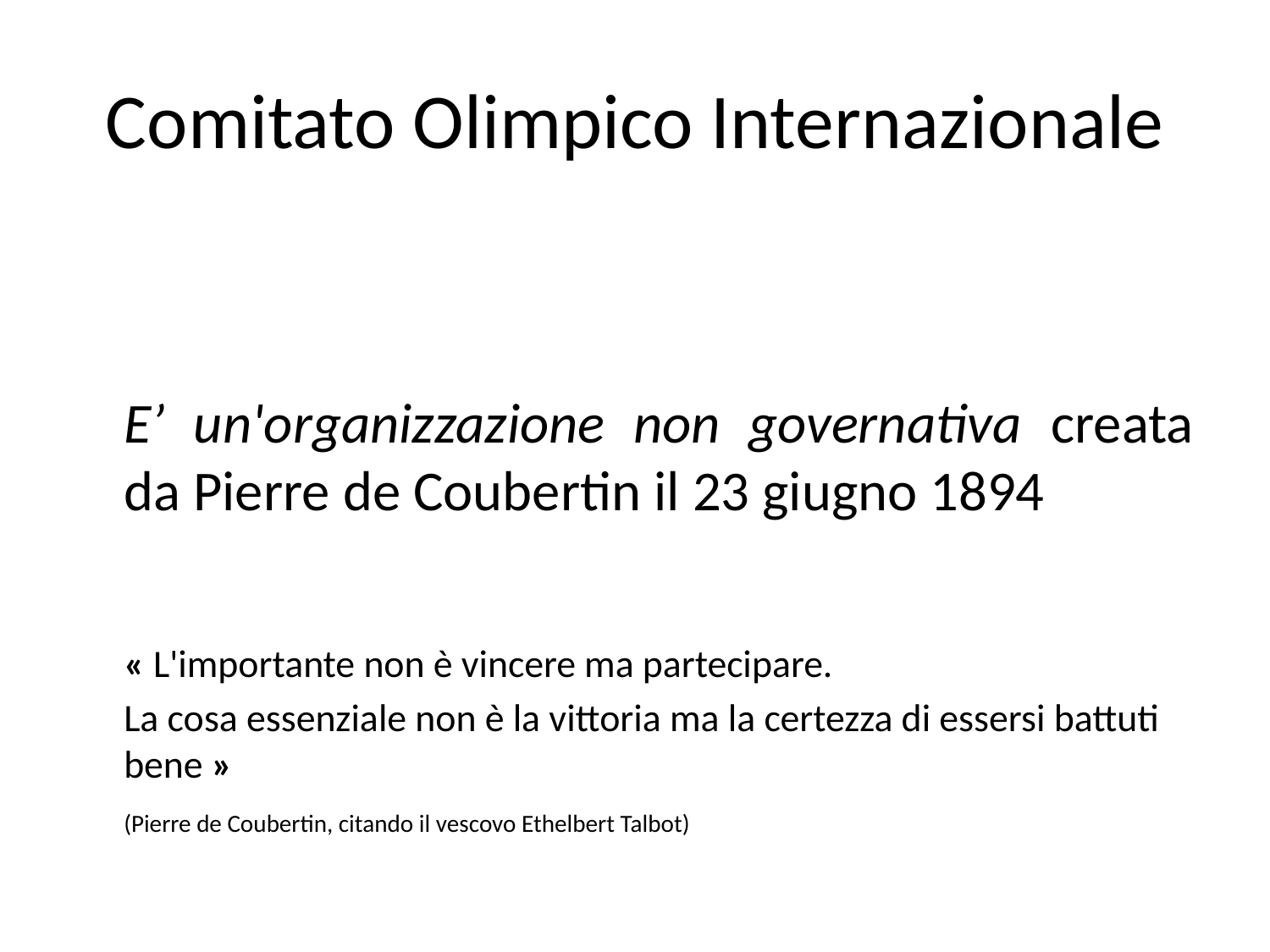

# Comitato Olimpico Internazionale

	E’ un'organizzazione non governativa creata da Pierre de Coubertin il 23 giugno 1894

	« L'importante non è vincere ma partecipare.
	La cosa essenziale non è la vittoria ma la certezza di essersi battuti bene »
	(Pierre de Coubertin, citando il vescovo Ethelbert Talbot)